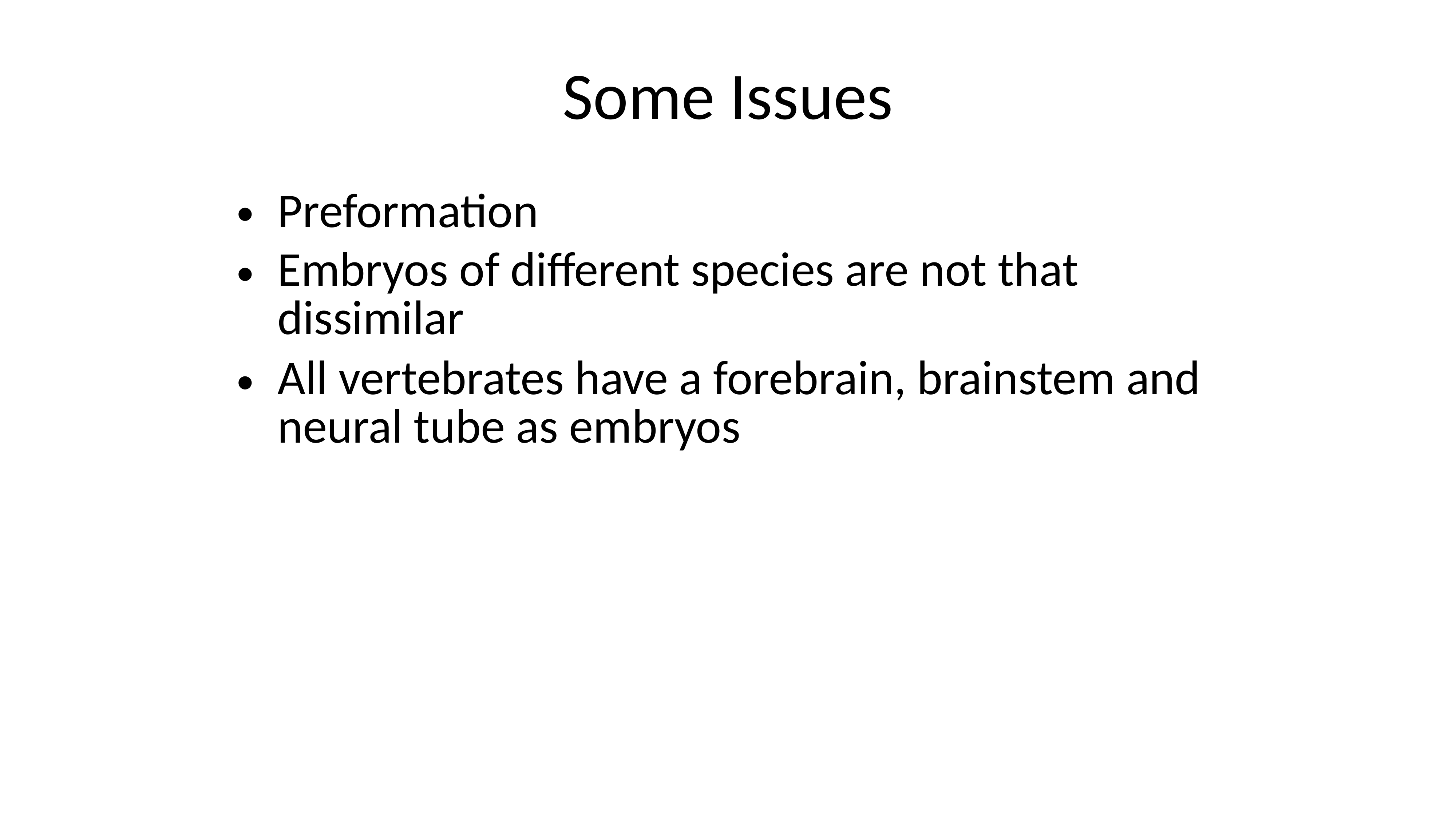

Some Issues
Preformation
Embryos of different species are not that dissimilar
All vertebrates have a forebrain, brainstem and neural tube as embryos